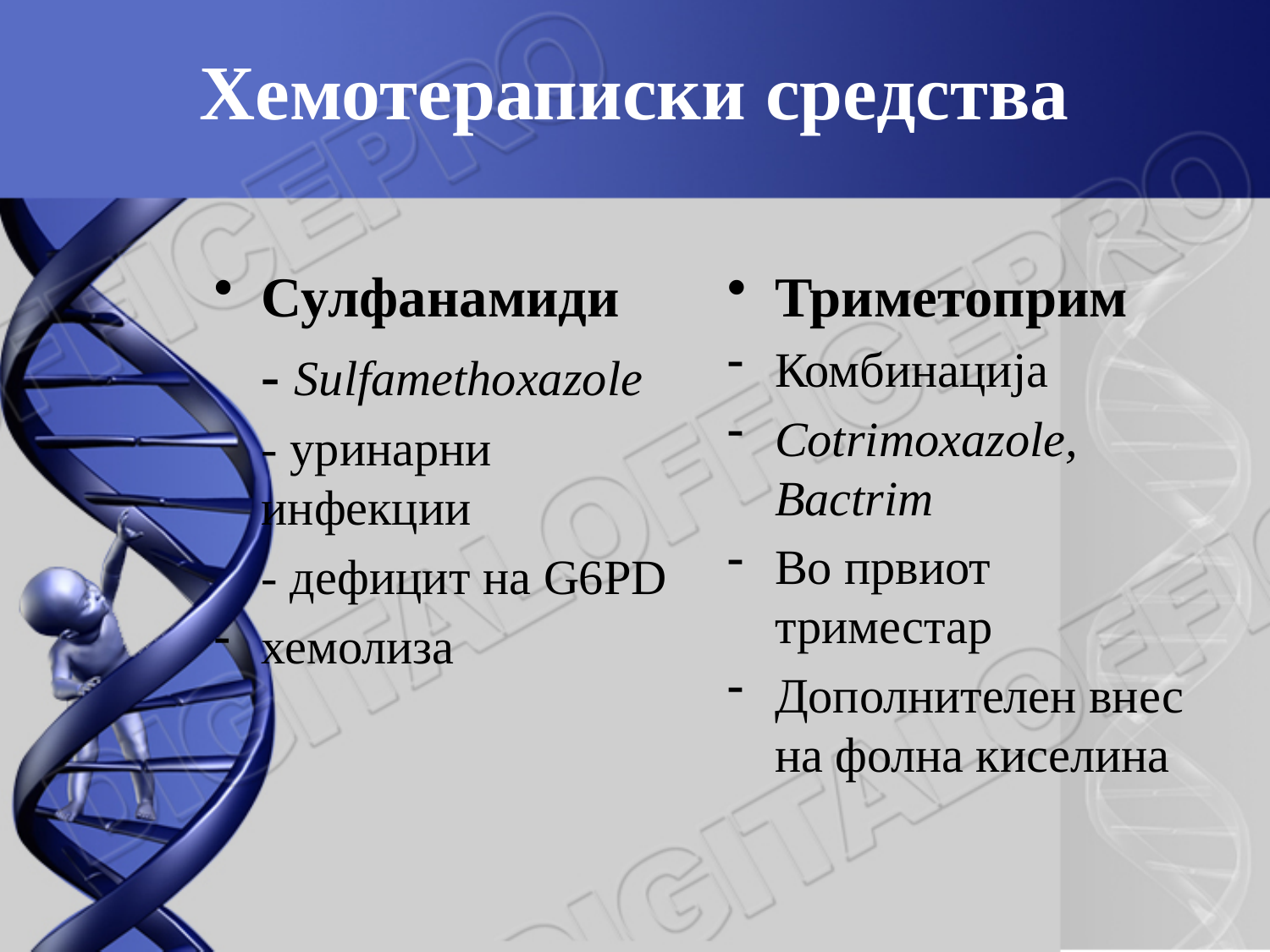

# Хемотераписки средства
Сулфанамиди
	- Sulfamethoxazole
	- уринарни инфекции
	- дефицит на G6PD
хемолиза

Триметоприм
Комбинација
Cotrimoxazole, Bactrim
Во првиот триместар
Дополнителен внес на фолна киселина